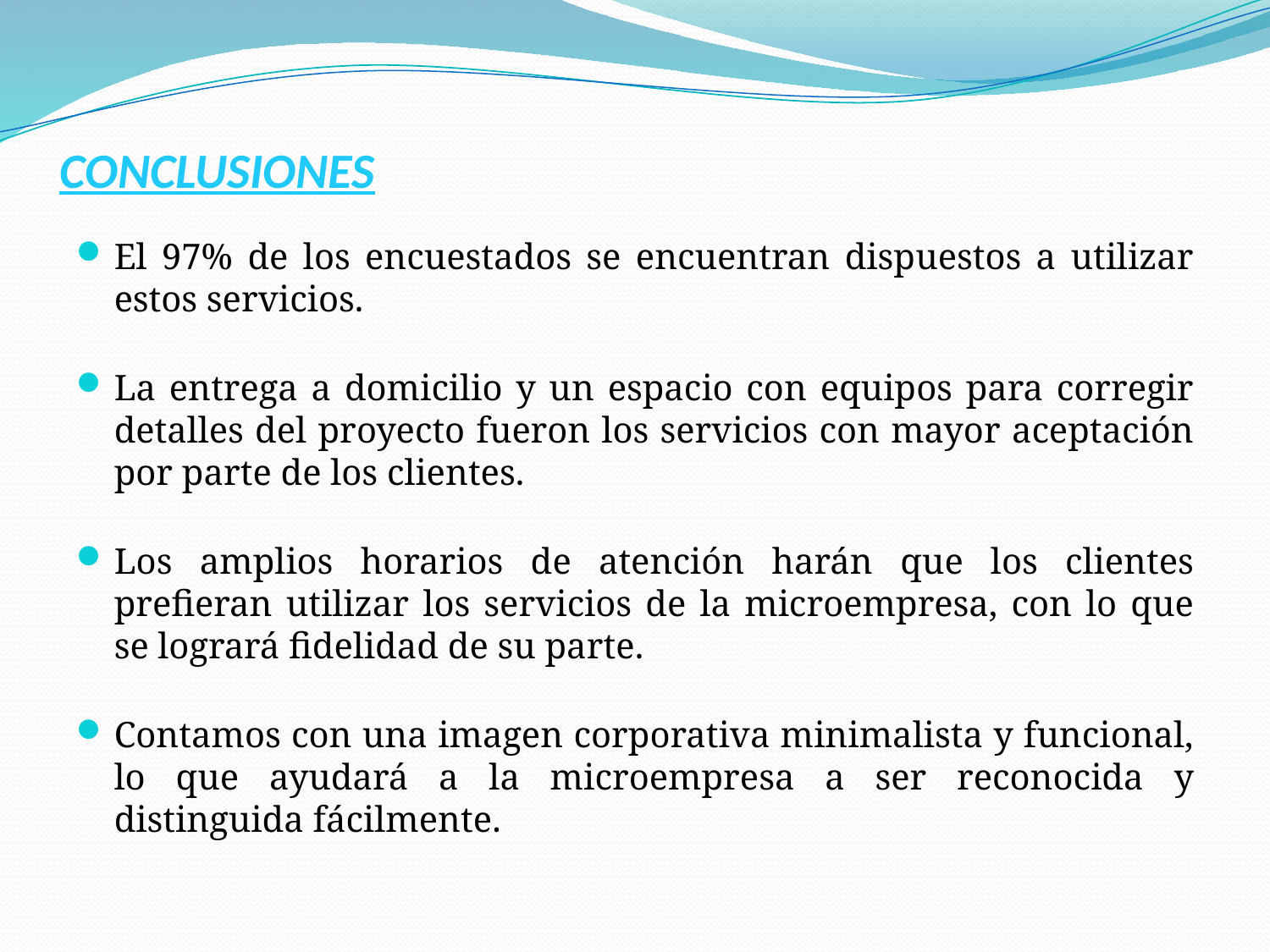

# CONCLUSIONES
El 97% de los encuestados se encuentran dispuestos a utilizar estos servicios.

La entrega a domicilio y un espacio con equipos para corregir detalles del proyecto fueron los servicios con mayor aceptación por parte de los clientes.

Los amplios horarios de atención harán que los clientes prefieran utilizar los servicios de la microempresa, con lo que se logrará fidelidad de su parte.

Contamos con una imagen corporativa minimalista y funcional, lo que ayudará a la microempresa a ser reconocida y distinguida fácilmente.